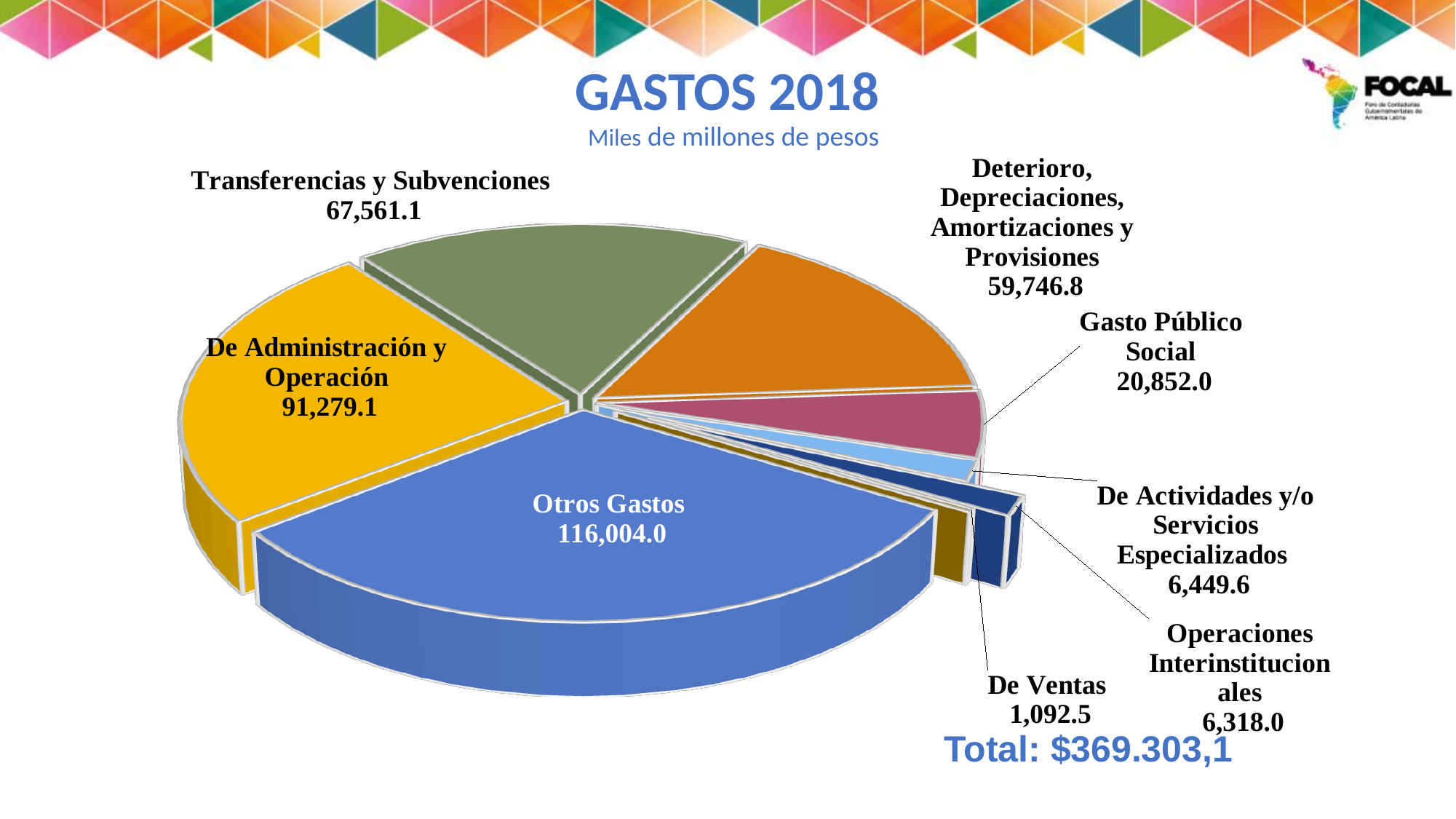

# GASTOS 2018 Miles de millones de pesos

[unsupported chart]

Total: $369.303,1